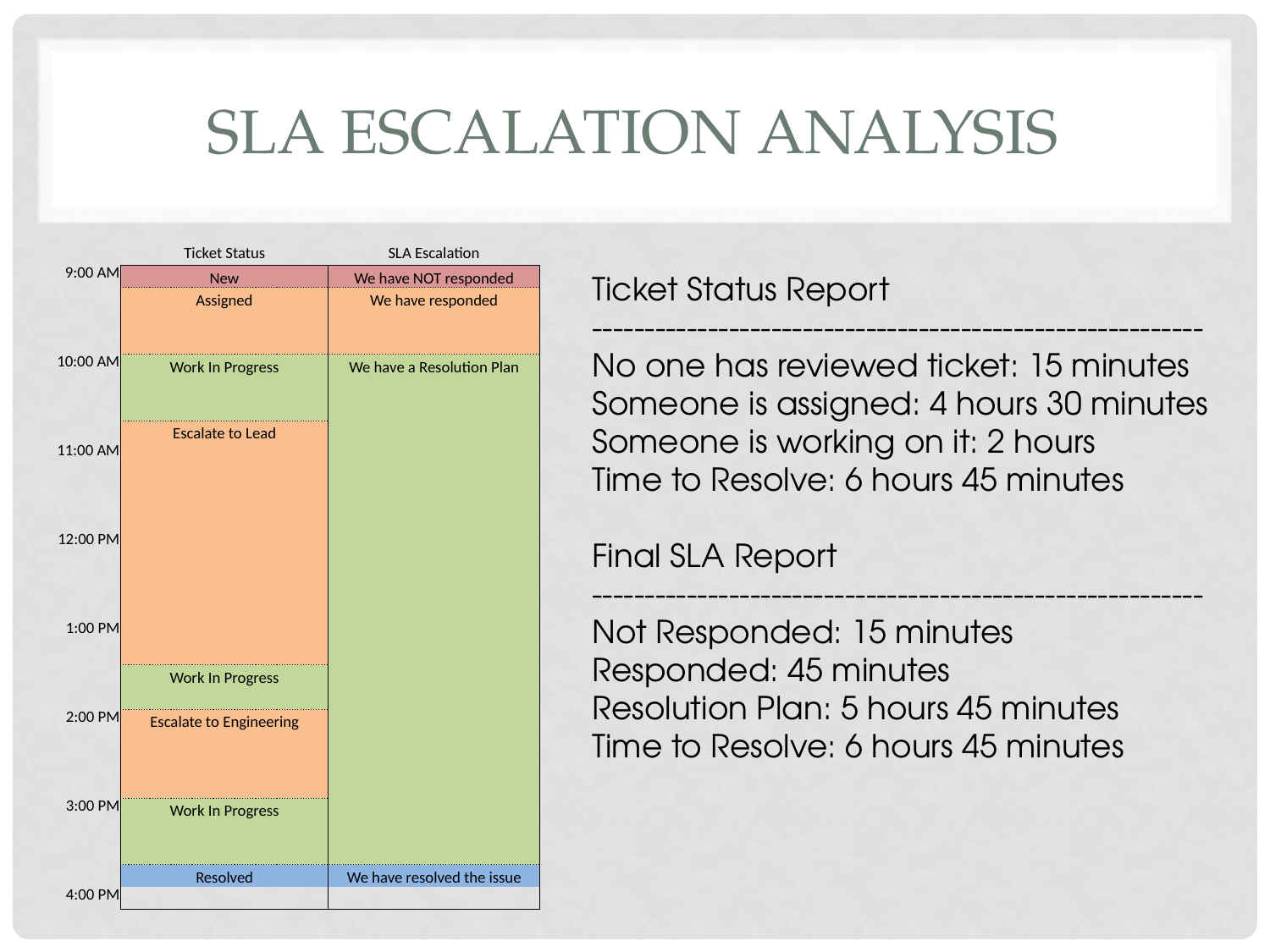

# SLA Escalation Analysis
|  | Ticket Status | SLA Escalation |
| --- | --- | --- |
| 9:00 AM | New | We have NOT responded |
|  | Assigned | We have responded |
|  |  |  |
|  |  |  |
| 10:00 AM | Work In Progress | We have a Resolution Plan |
|  |  |  |
|  |  |  |
|  | Escalate to Lead |  |
| 11:00 AM |  |  |
|  |  |  |
|  |  |  |
|  |  |  |
| 12:00 PM |  |  |
|  |  |  |
|  |  |  |
|  |  |  |
| 1:00 PM |  |  |
|  |  |  |
|  | Work In Progress |  |
|  |  |  |
| 2:00 PM | Escalate to Engineering |  |
|  |  |  |
|  |  |  |
|  |  |  |
| 3:00 PM | Work In Progress |  |
|  |  |  |
|  |  |  |
|  | Resolved | We have resolved the issue |
| 4:00 PM |  |  |
Ticket Status Report
----------------------------------------------------------
No one has reviewed ticket: 15 minutes
Someone is assigned: 4 hours 30 minutes
Someone is working on it: 2 hours
Time to Resolve: 6 hours 45 minutes

Final SLA Report
----------------------------------------------------------
Not Responded: 15 minutes
Responded: 45 minutes
Resolution Plan: 5 hours 45 minutes
Time to Resolve: 6 hours 45 minutes